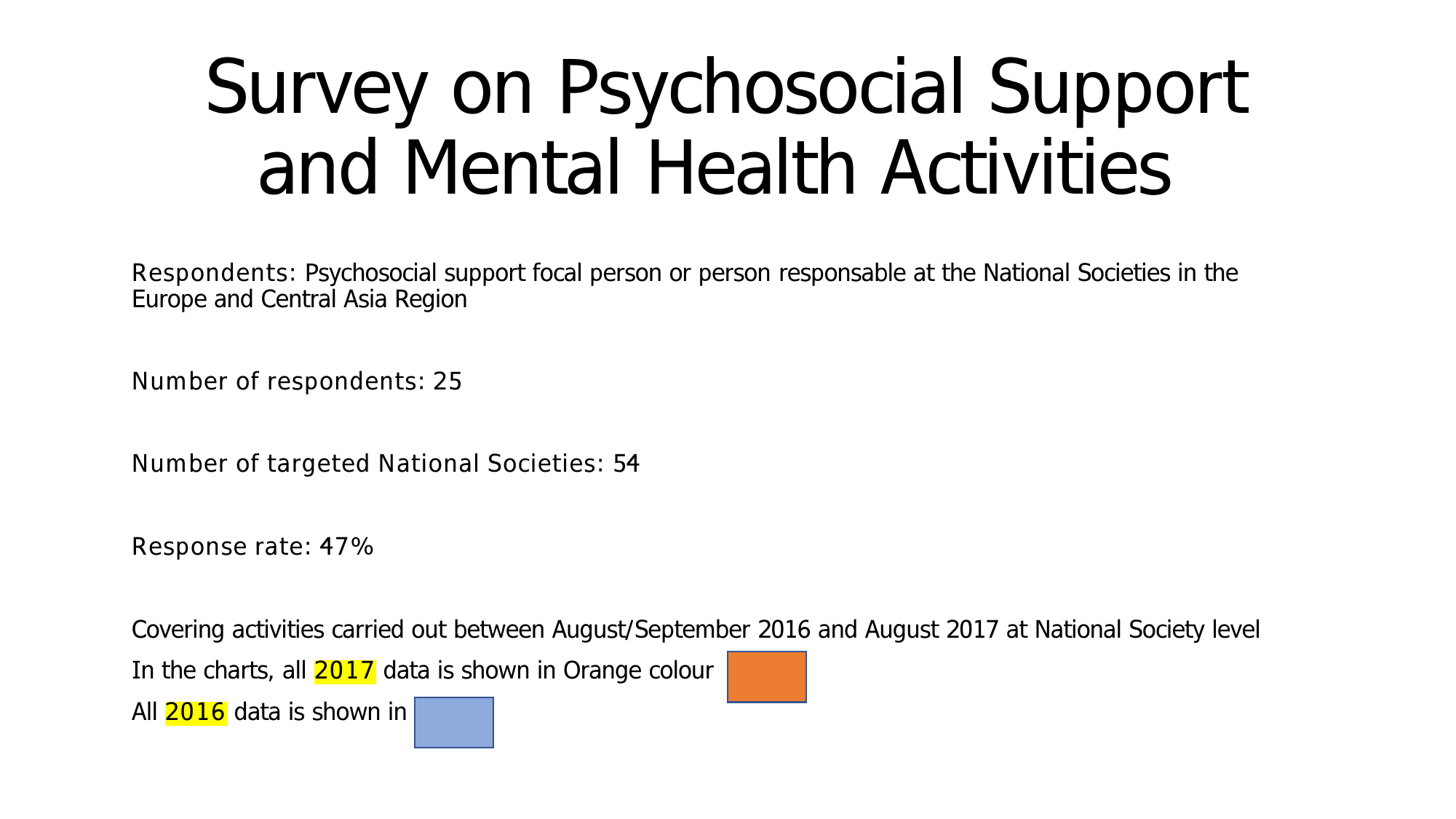

# Survey on Psychosocial Support and Mental Health Activities
Respondents: Psychosocial support focal person or person responsable at the National Societies in the Europe and Central Asia Region

Number of respondents: 25

Number of targeted National Societies: 54

Response rate: 47%

Covering activities carried out between August/September 2016 and August 2017 at National Society level
In the charts, all 2017 data is shown in Orange colour
All 2016 data is shown in